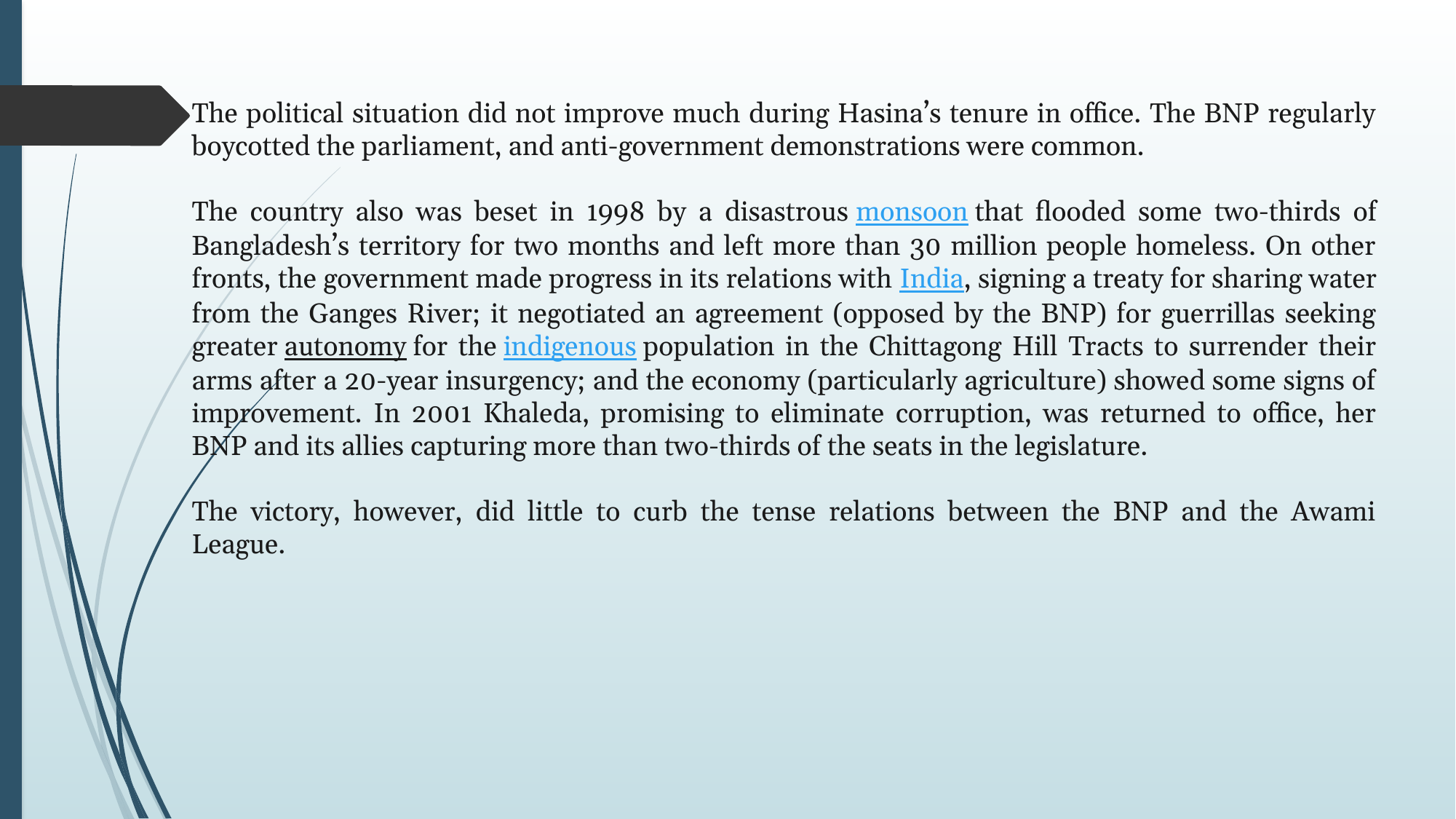

The political situation did not improve much during Hasina’s tenure in office. The BNP regularly boycotted the parliament, and anti-government demonstrations were common.

The country also was beset in 1998 by a disastrous monsoon that flooded some two-thirds of Bangladesh’s territory for two months and left more than 30 million people homeless. On other fronts, the government made progress in its relations with India, signing a treaty for sharing water from the Ganges River; it negotiated an agreement (opposed by the BNP) for guerrillas seeking greater autonomy for the indigenous population in the Chittagong Hill Tracts to surrender their arms after a 20-year insurgency; and the economy (particularly agriculture) showed some signs of improvement. In 2001 Khaleda, promising to eliminate corruption, was returned to office, her BNP and its allies capturing more than two-thirds of the seats in the legislature.

The victory, however, did little to curb the tense relations between the BNP and the Awami League.